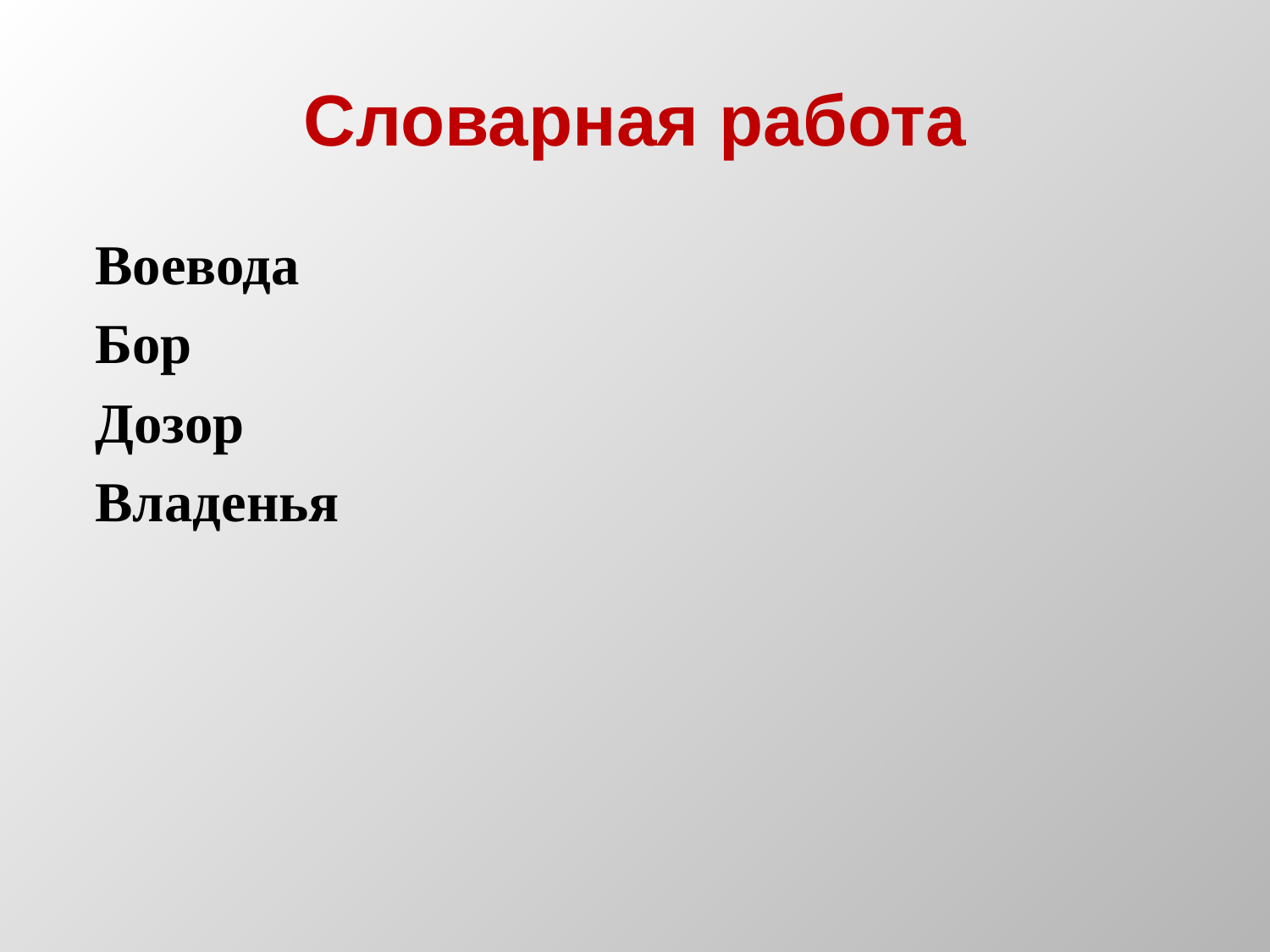

# Словарная работа
Воевода
Бор
Дозор
Владенья